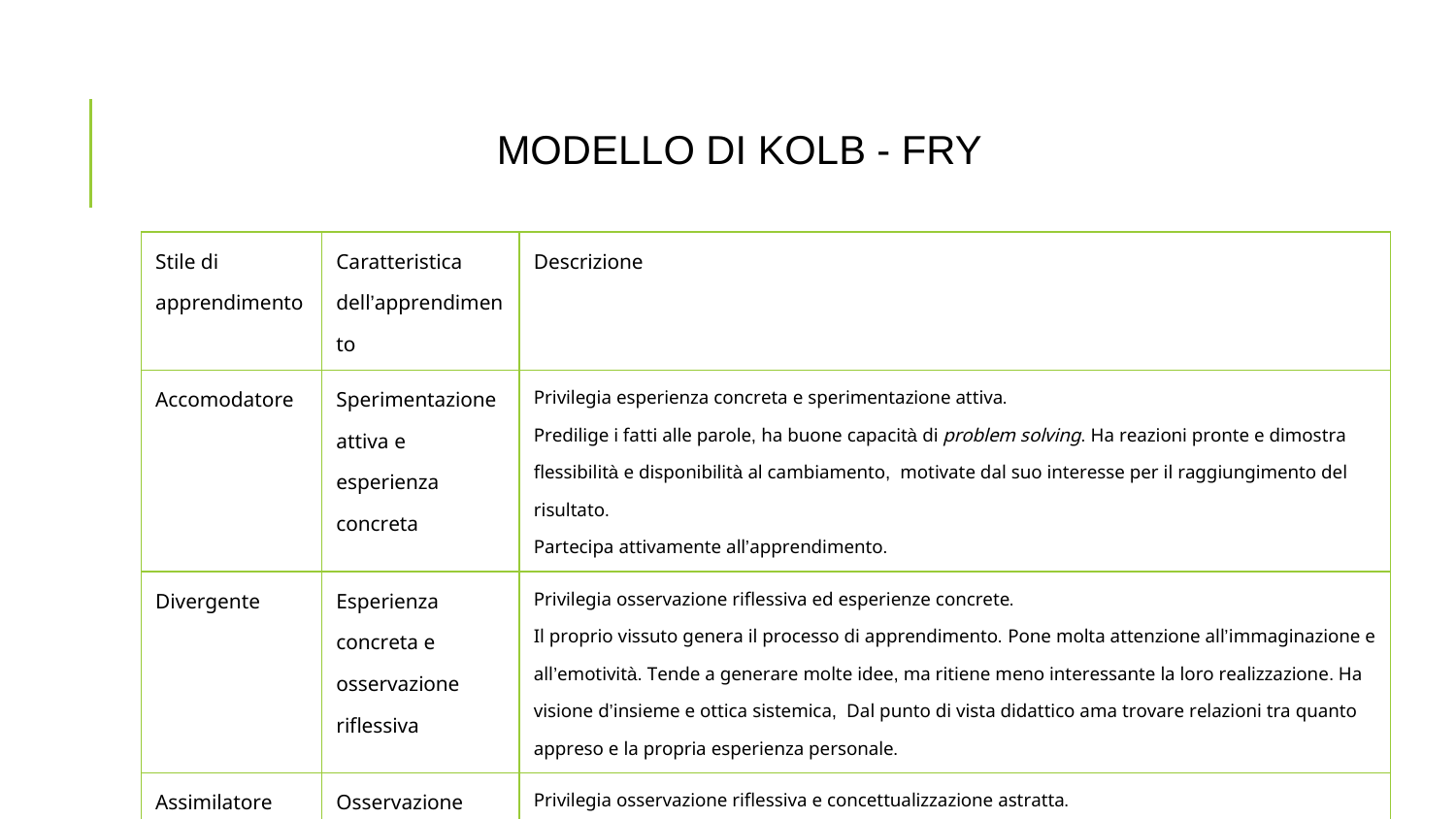

MODELLO DI KOLB - FRY
| Stile di apprendimento | Caratteristica dell’apprendimento | Descrizione |
| --- | --- | --- |
| Accomodatore | Sperimentazione attiva e esperienza concreta | Privilegia esperienza concreta e sperimentazione attiva.  Predilige i fatti alle parole, ha buone capacità di problem solving. Ha reazioni pronte e dimostra flessibilità e disponibilità al cambiamento, motivate dal suo interesse per il raggiungimento del risultato. Partecipa attivamente all’apprendimento. |
| Divergente | Esperienza concreta e osservazione riflessiva | Privilegia osservazione riflessiva ed esperienze concrete.  Il proprio vissuto genera il processo di apprendimento. Pone molta attenzione all’immaginazione e all’emotività. Tende a generare molte idee, ma ritiene meno interessante la loro realizzazione. Ha visione d’insieme e ottica sistemica, Dal punto di vista didattico ama trovare relazioni tra quanto appreso e la propria esperienza personale. |
| Assimilatore | Osservazione riflessiva e concettualizzazione astratta | Privilegia osservazione riflessiva e concettualizzazione astratta.  Raccoglie dati, analizza, sceglie, concettualizza ed elabora modelli. Ragiona in maniera induttiva e genera soluzioni teoriche.  Predilige le concettualizzazioni astratte alle relazioni.  Il suo stile espositivo è molto strutturato, logico, organizzato. |
| Convergente | Concettualizzazione astratta e sperimentazione attiva | Privilegia concettualizzazione astratta e sperimentazione attiva.  Analizza le idee secondo il rapporto costi-benefici, valuta le conseguenze in maniera deduttiva.  Il processo di problem solving non si basa su creatività ed emotività, ma piuttosto sull’allargamento della propria visuale.  Impara per prove ed errori ed ama un ambiente in cui l’errore non viene sanzionato. |